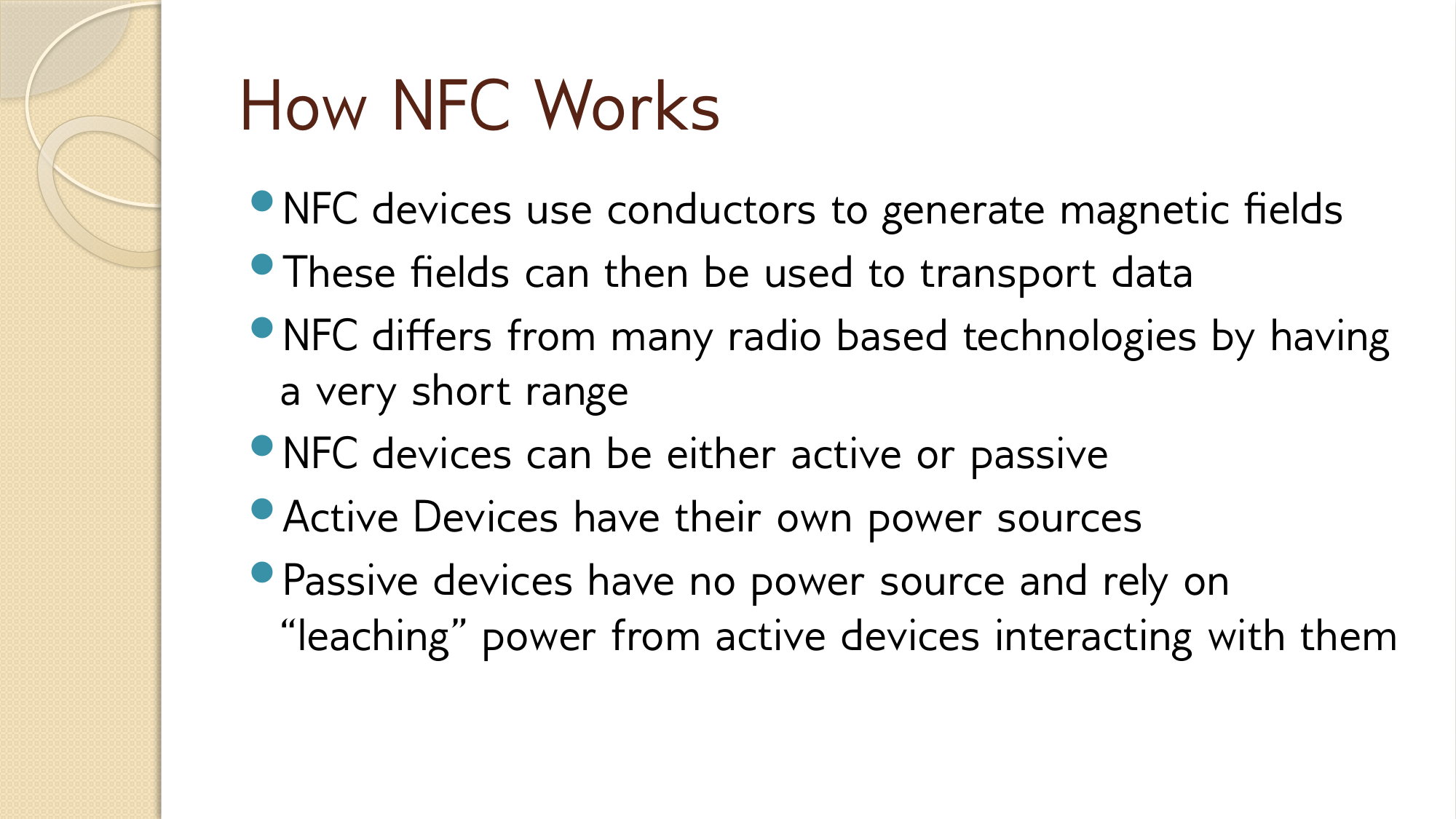

# How NFC Works
NFC devices use conductors to generate magnetic fields
These fields can then be used to transport data
NFC differs from many radio based technologies by having a very short range
NFC devices can be either active or passive
Active Devices have their own power sources
Passive devices have no power source and rely on “leaching” power from active devices interacting with them